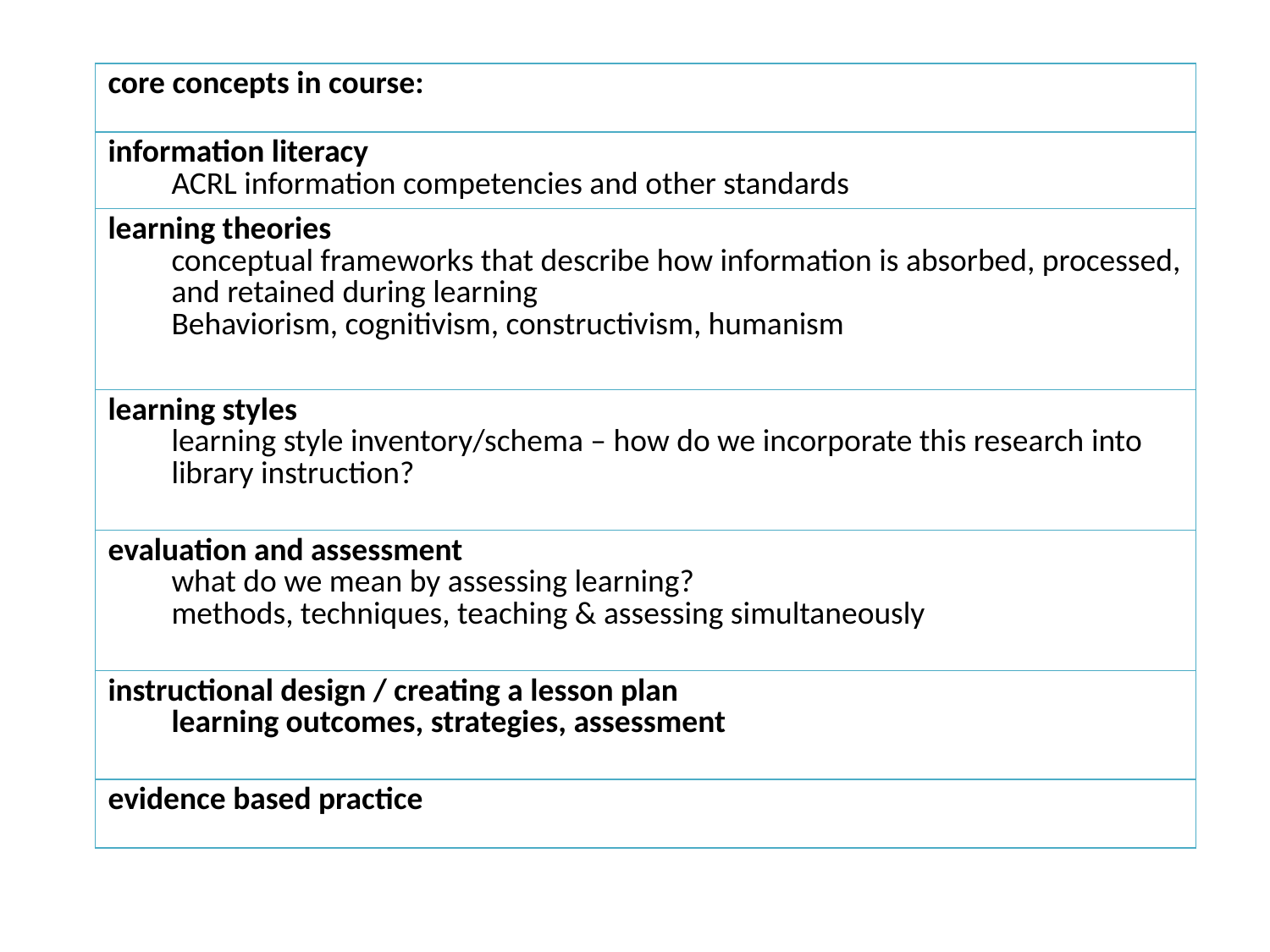

| core concepts in course: |
| --- |
| information literacy ACRL information competencies and other standards |
| learning theories conceptual frameworks that describe how information is absorbed, processed, and retained during learning Behaviorism, cognitivism, constructivism, humanism |
| learning styles learning style inventory/schema – how do we incorporate this research into library instruction? |
| evaluation and assessment what do we mean by assessing learning? methods, techniques, teaching & assessing simultaneously |
| instructional design / creating a lesson plan learning outcomes, strategies, assessment |
| evidence based practice |